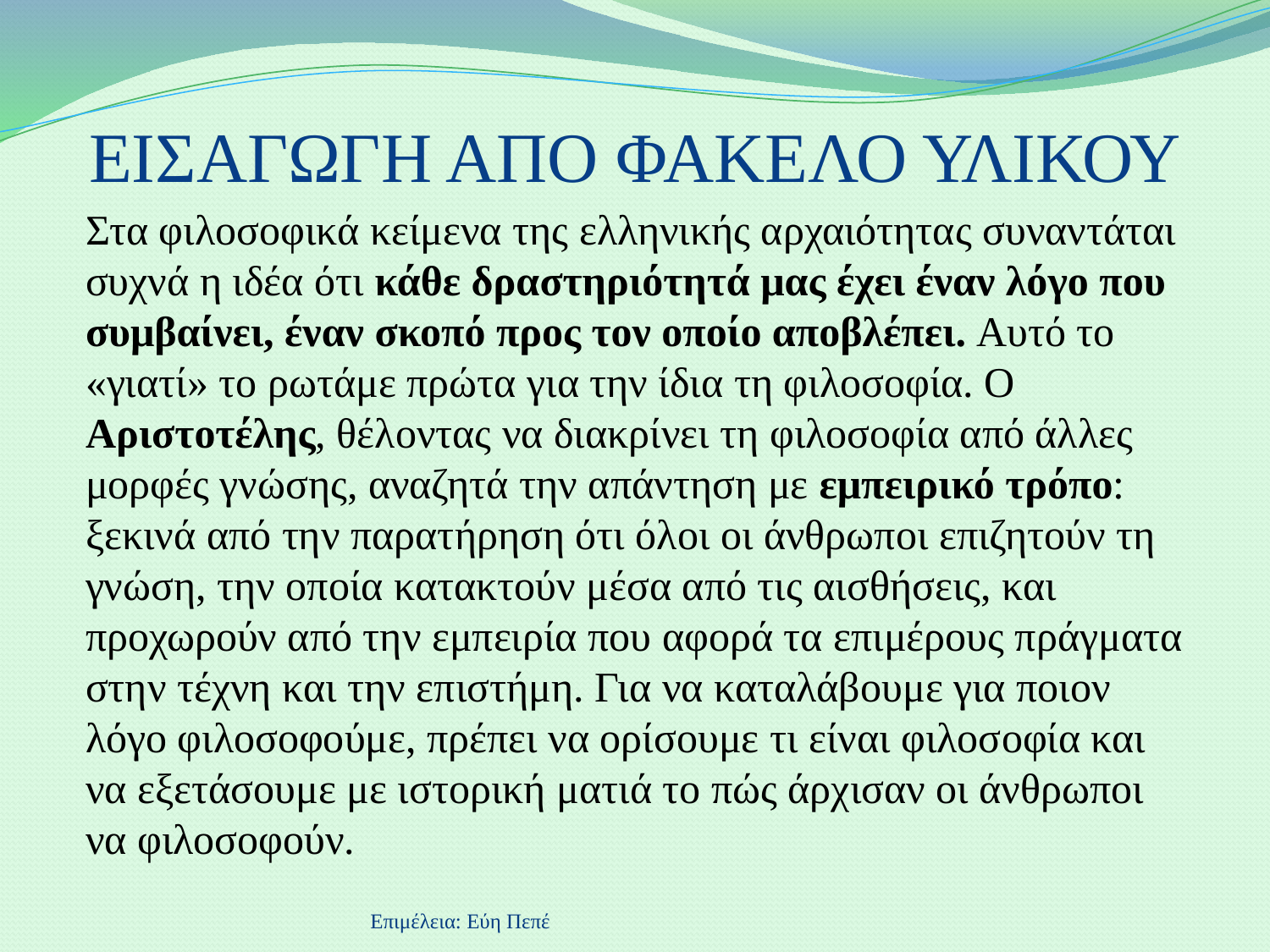

# ΕΙΣΑΓΩΓΗ ΑΠΟ ΦΑΚΕΛΟ ΥΛΙΚΟΥ
Στα φιλοσοφικά κείμενα της ελληνικής αρχαιότητας συναντάται συχνά η ιδέα ότι κάθε δραστηριότητά μας έχει έναν λόγο που συμβαίνει, έναν σκοπό προς τον οποίο αποβλέπει. Αυτό το «γιατί» το ρωτάμε πρώτα για την ίδια τη φιλοσοφία. Ο Αριστοτέλης, θέλοντας να διακρίνει τη φιλοσοφία από άλλες μορφές γνώσης, αναζητά την απάντηση με εμπειρικό τρόπο: ξεκινά από την παρατήρηση ότι όλοι οι άνθρωποι επιζητούν τη γνώση, την οποία κατακτούν μέσα από τις αισθήσεις, και προχωρούν από την εμπειρία που αφορά τα επιμέρους πράγματα στην τέχνη και την επιστήμη. Για να καταλάβουμε για ποιον λόγο φιλοσοφούμε, πρέπει να ορίσουμε τι είναι φιλοσοφία και να εξετάσουμε με ιστορική ματιά το πώς άρχισαν οι άνθρωποι να φιλοσοφούν.
Επιμέλεια: Εύη Πεπέ